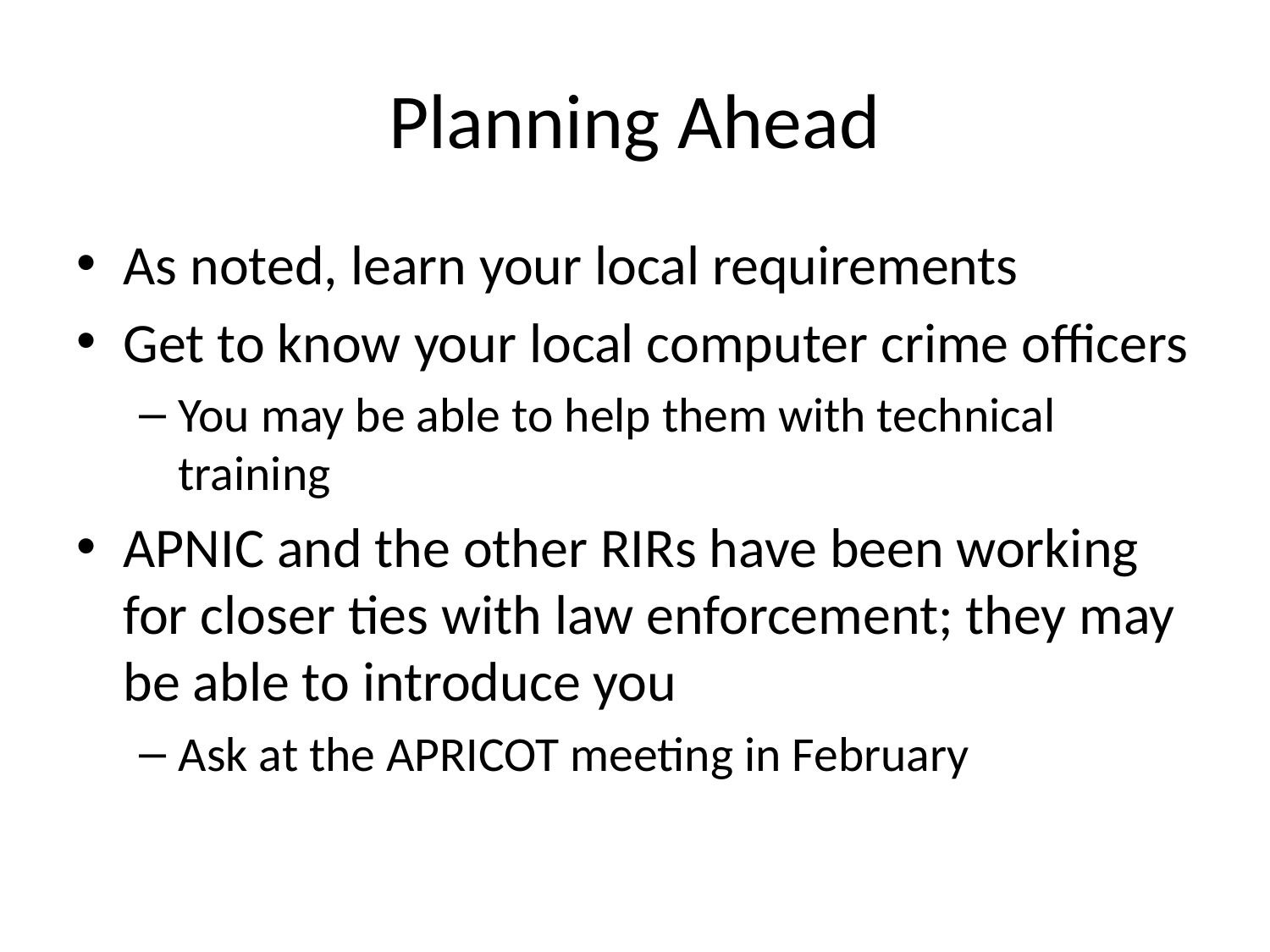

# Planning Ahead
As noted, learn your local requirements
Get to know your local computer crime officers
You may be able to help them with technical training
APNIC and the other RIRs have been working for closer ties with law enforcement; they may be able to introduce you
Ask at the APRICOT meeting in February